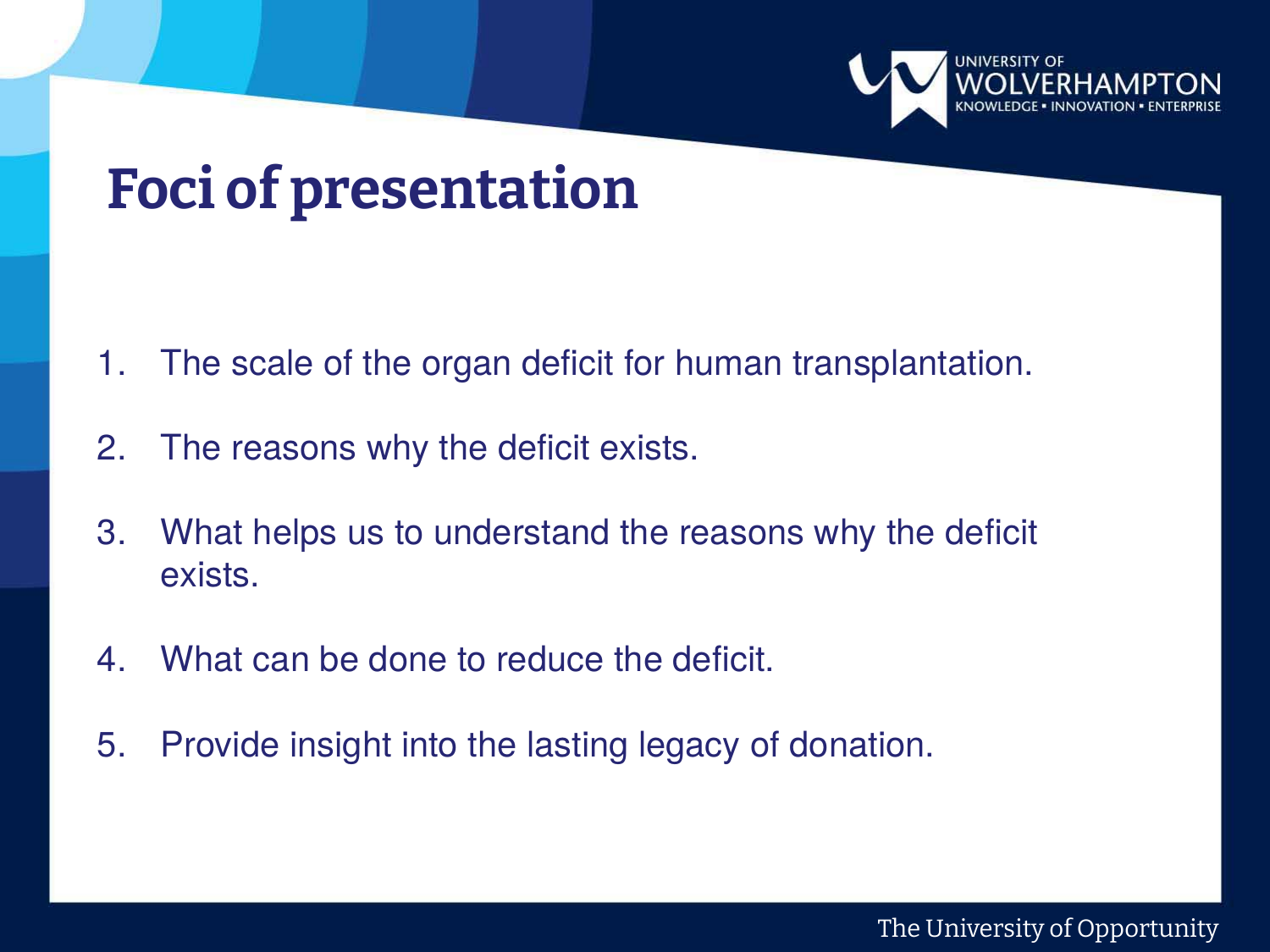

Foci of presentation

The scale of the organ deficit for human transplantation.

The reasons why the deficit exists.

What helps us to understand the reasons why the deficit exists.

What can be done to reduce the deficit.

Provide insight into the lasting legacy of donation.

The University of Opportunity